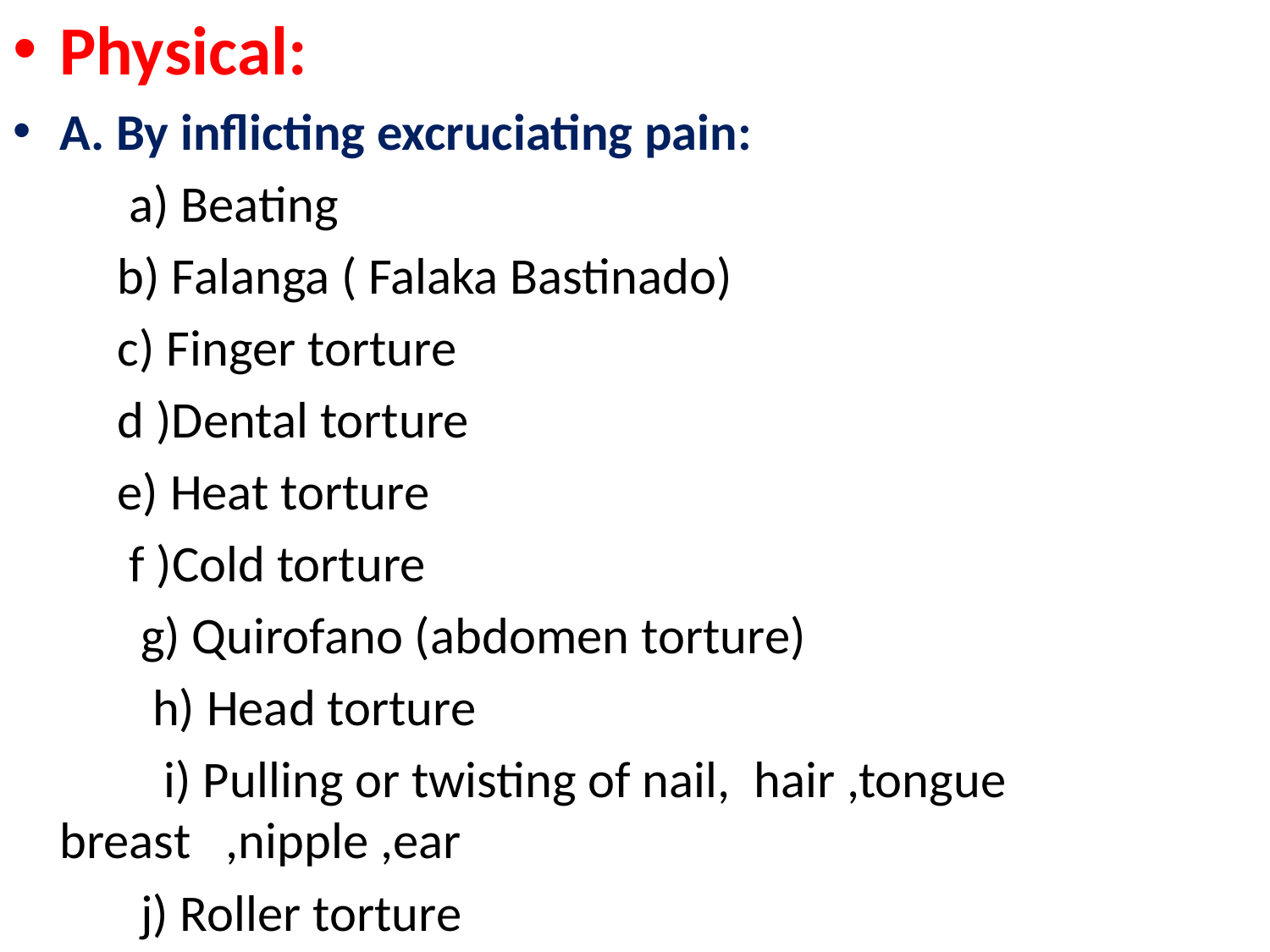

Physical:
A. By inflicting excruciating pain:
          a) Beating
         b) Falanga ( Falaka Bastinado)
         c) Finger torture
         d )Dental torture
         e) Heat torture
          f )Cold torture
           g) Quirofano (abdomen torture)
            h) Head torture
             i) Pulling or twisting of nail,  hair ,tongue breast   ,nipple ,ear
           j) Roller torture